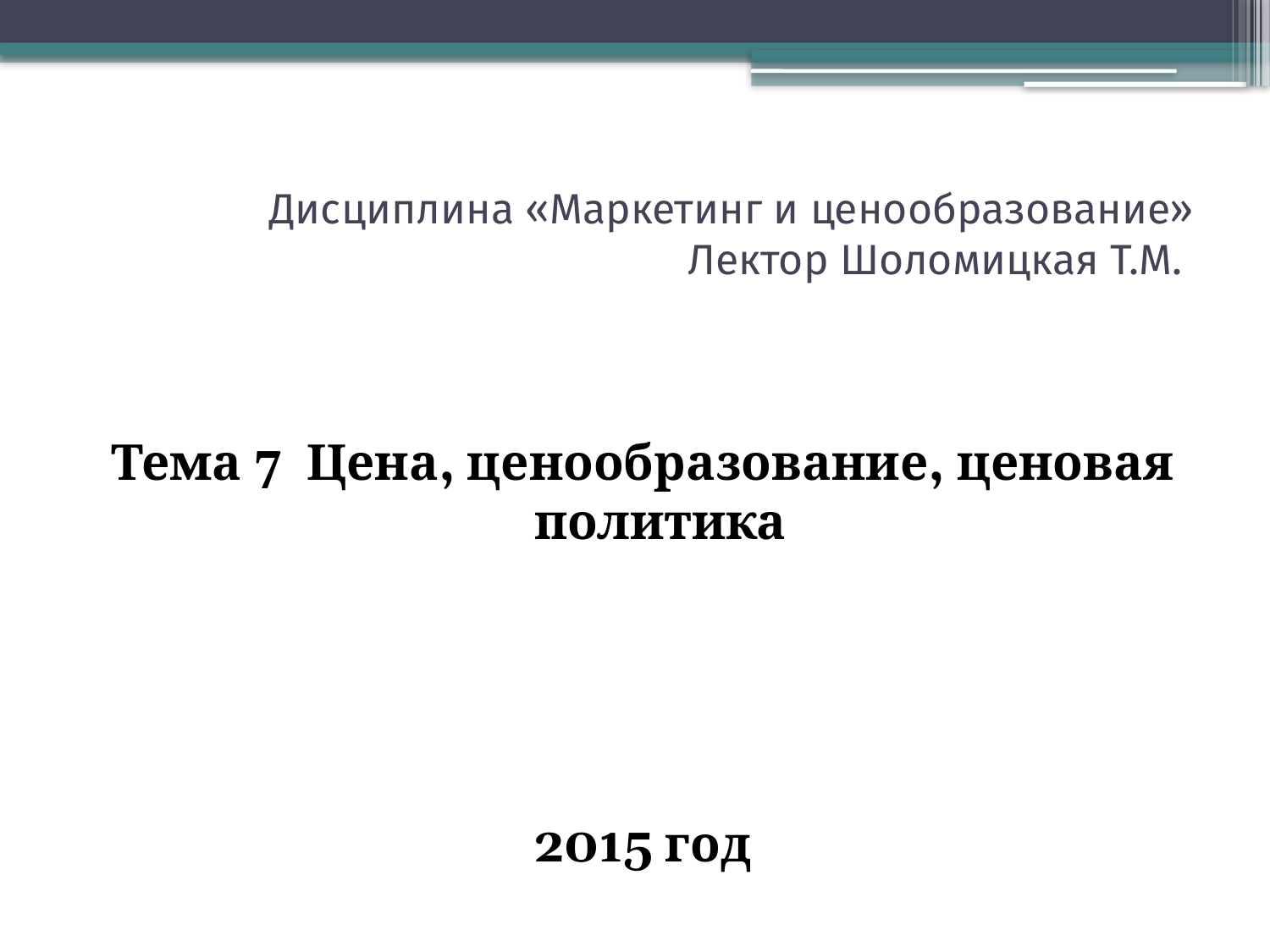

# Дисциплина «Маркетинг и ценообразование» Лектор Шоломицкая Т.М.

Тема 7  Цена, ценообразование, ценовая политика

2015 год